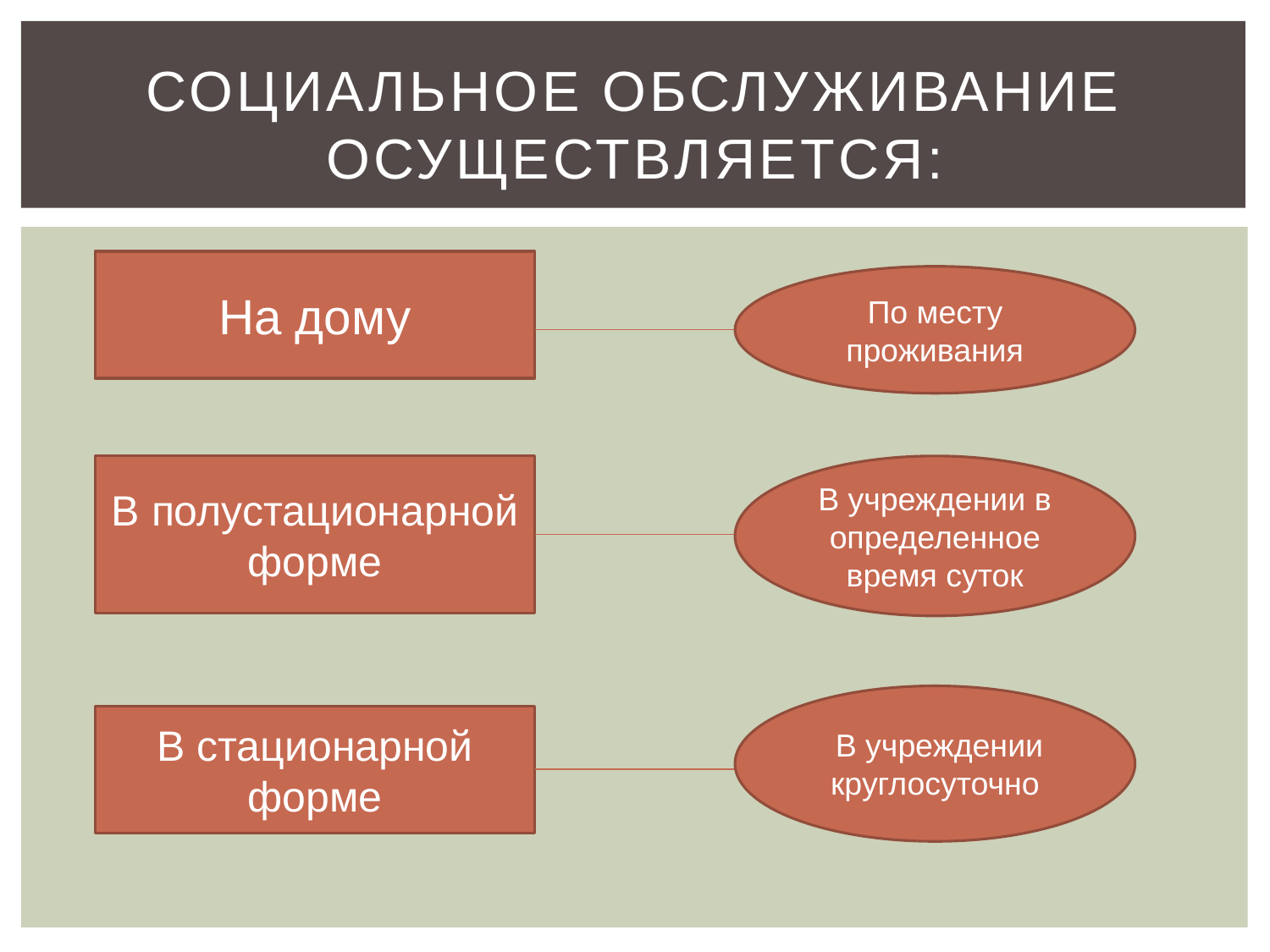

# Социальное обслуживание осуществляется:

На дому
По месту проживания
В полустационарной форме
В учреждении в определенное время суток
 В учреждении круглосуточно
В стационарной форме